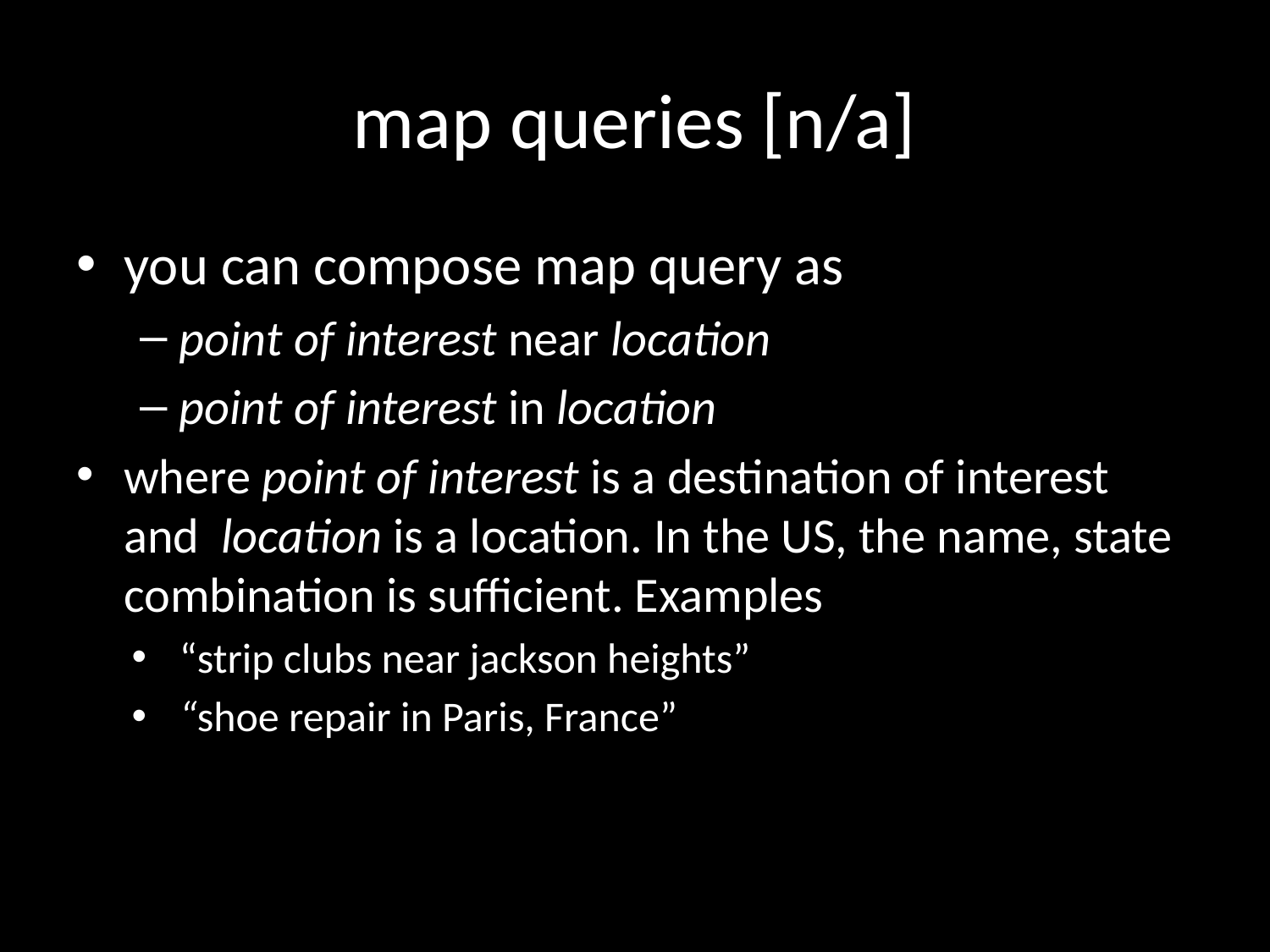

# map queries [n/a]
you can compose map query as
point of interest near location
point of interest in location
where point of interest is a destination of interest and  location is a location. In the US, the name, state combination is sufficient. Examples
“strip clubs near jackson heights”
“shoe repair in Paris, France”